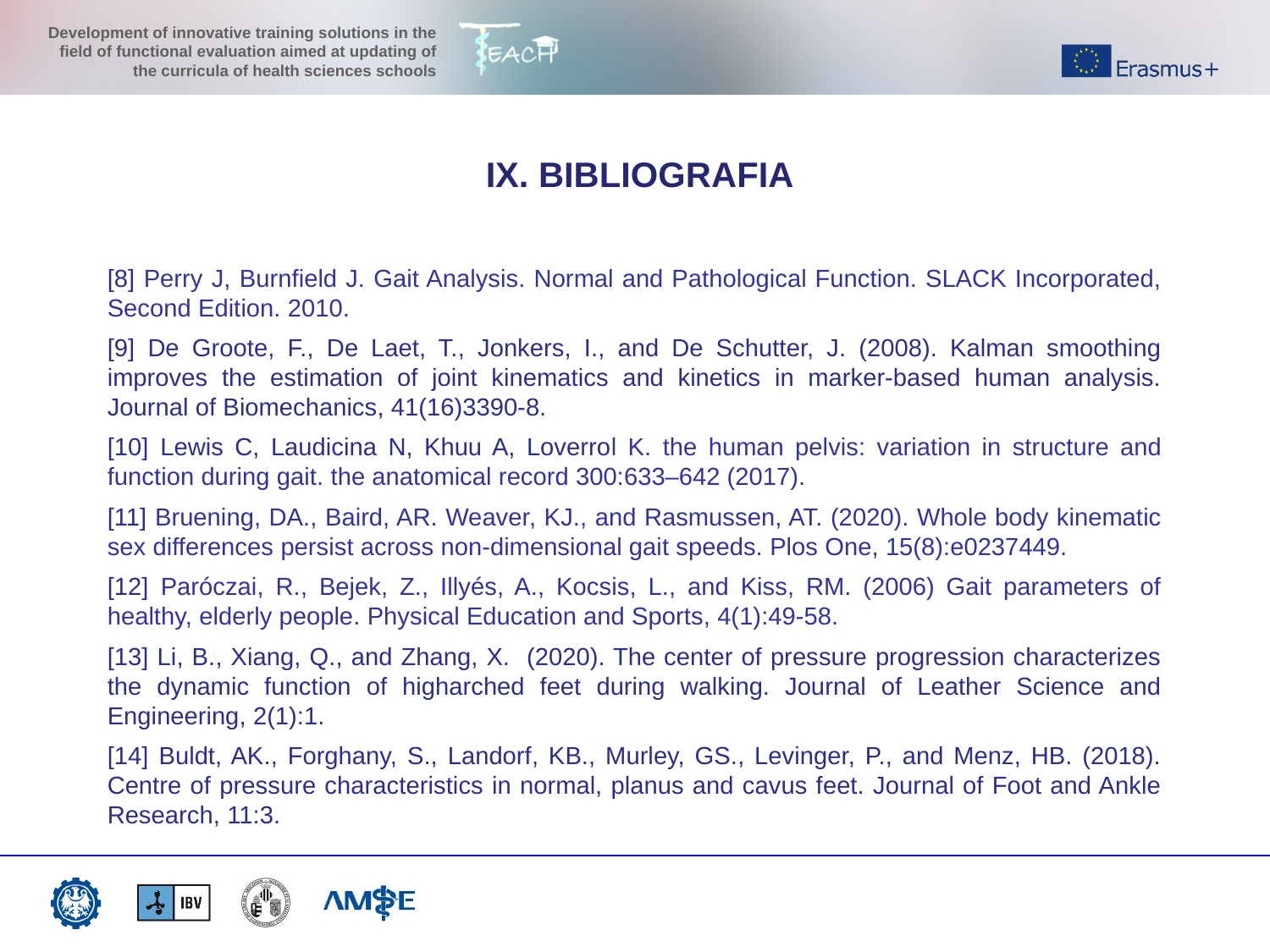

IX. BIBLIOGRAFIA
[8] Perry J, Burnfield J. Gait Analysis. Normal and Pathological Function. SLACK Incorporated, Second Edition. 2010.
[9] De Groote, F., De Laet, T., Jonkers, I., and De Schutter, J. (2008). Kalman smoothing improves the estimation of joint kinematics and kinetics in marker-based human analysis. Journal of Biomechanics, 41(16)3390-8.
[10] Lewis C, Laudicina N, Khuu A, Loverrol K. the human pelvis: variation in structure and function during gait. the anatomical record 300:633–642 (2017).
[11] Bruening, DA., Baird, AR. Weaver, KJ., and Rasmussen, AT. (2020). Whole body kinematic sex differences persist across non-dimensional gait speeds. Plos One, 15(8):e0237449.
[12] Paróczai, R., Bejek, Z., Illyés, A., Kocsis, L., and Kiss, RM. (2006) Gait parameters of healthy, elderly people. Physical Education and Sports, 4(1):49-58.
[13] Li, B., Xiang, Q., and Zhang, X.  (2020). The center of pressure progression characterizes the dynamic function of higharched feet during walking. Journal of Leather Science and Engineering, 2(1):1.
[14] Buldt, AK., Forghany, S., Landorf, KB., Murley, GS., Levinger, P., and Menz, HB. (2018). Centre of pressure characteristics in normal, planus and cavus feet. Journal of Foot and Ankle Research, 11:3.